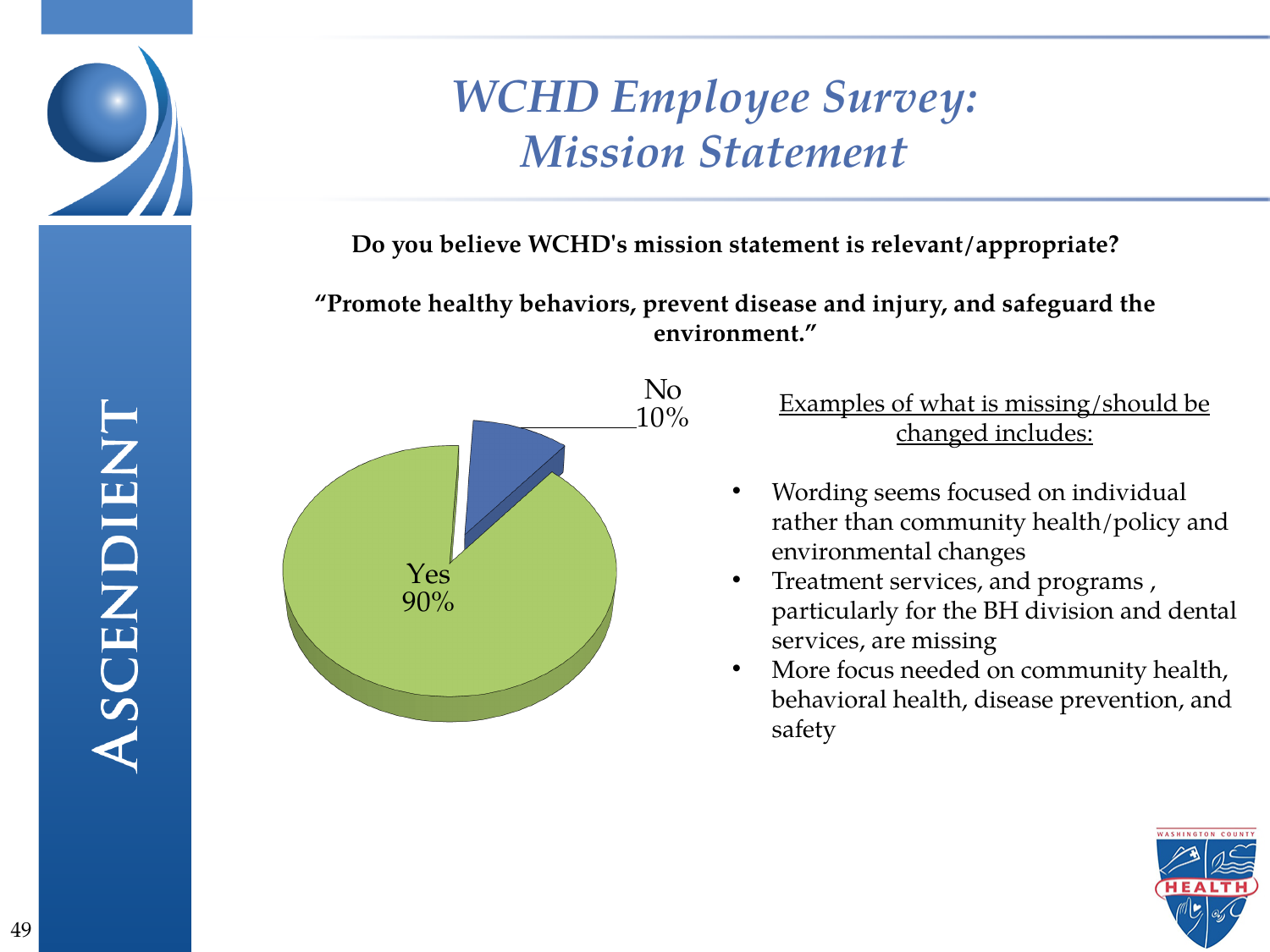

WCHD Employee Survey:
Mission Statement
Do you believe WCHD's mission statement is relevant/appropriate?

“Promote healthy behaviors, prevent disease and injury, and safeguard the environment.”

[unsupported chart]

Examples of what is missing/should be changed includes:

Wording seems focused on individual rather than community health/policy and environmental changes
Treatment services, and programs , particularly for the BH division and dental services, are missing
More focus needed on community health, behavioral health, disease prevention, and safety